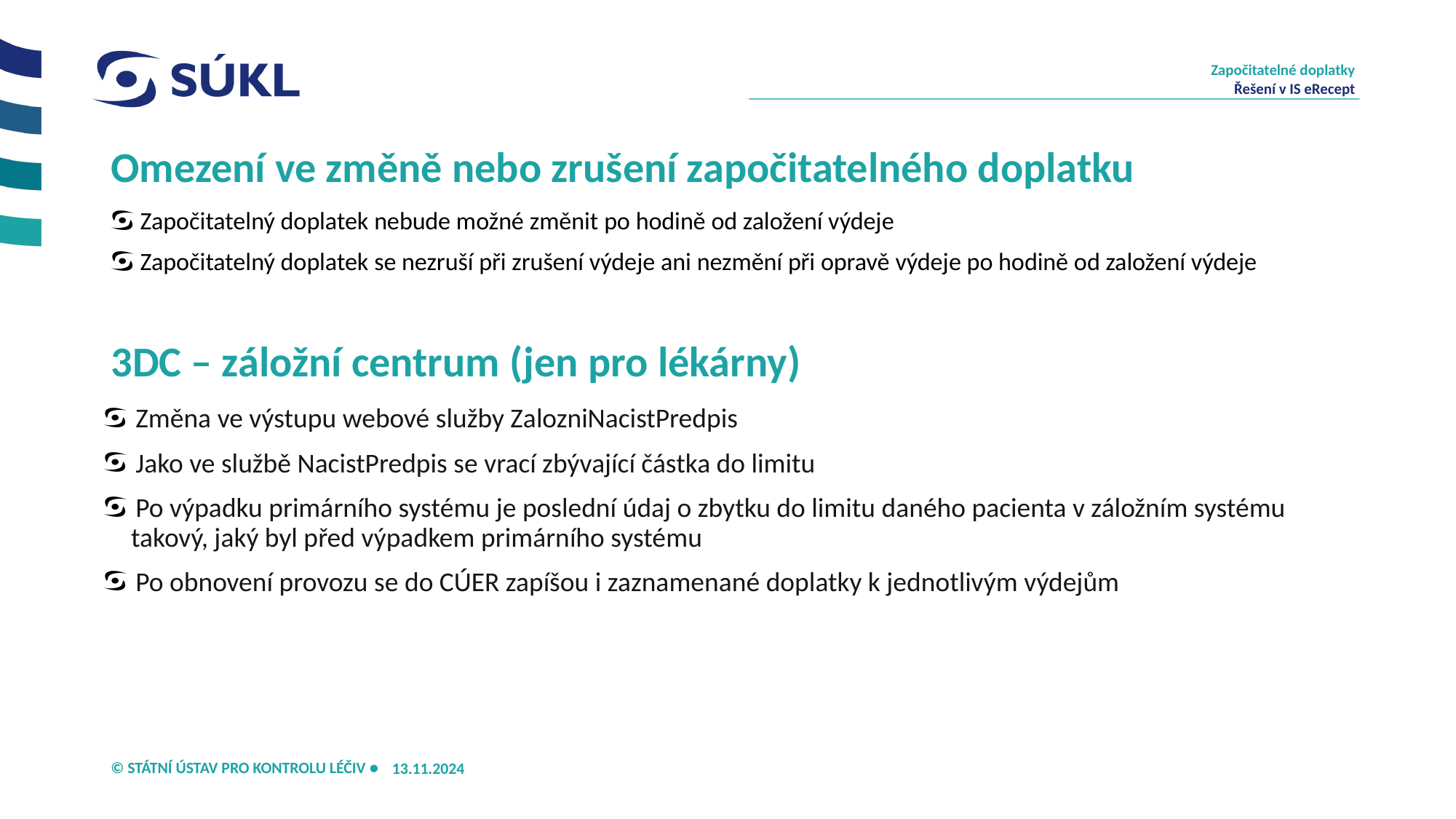

Započitatelné doplatky
Řešení v IS eRecept
# Omezení ve změně nebo zrušení započitatelného doplatku
Započitatelný doplatek nebude možné změnit po hodině od založení výdeje
Započitatelný doplatek se nezruší při zrušení výdeje ani nezmění při opravě výdeje po hodině od založení výdeje
3DC – záložní centrum (jen pro lékárny)
Změna ve výstupu webové služby ZalozniNacistPredpis
Jako ve službě NacistPredpis se vrací zbývající částka do limitu
Po výpadku primárního systému je poslední údaj o zbytku do limitu daného pacienta v záložním systému takový, jaký byl před výpadkem primárního systému
Po obnovení provozu se do CÚER zapíšou i zaznamenané doplatky k jednotlivým výdejům
13.11.2024